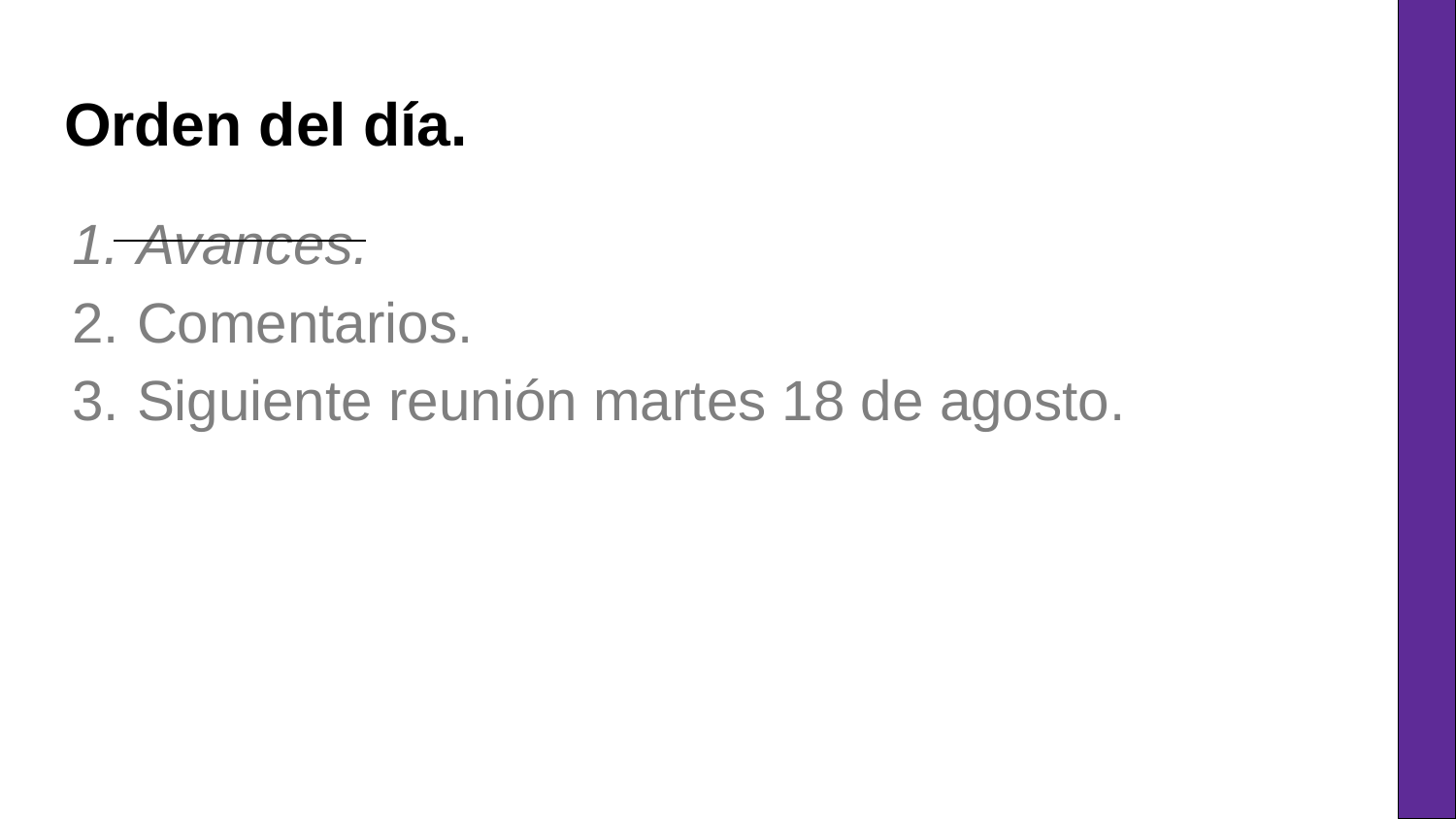

# Orden del día.
Avances.
Comentarios.
Siguiente reunión martes 18 de agosto.